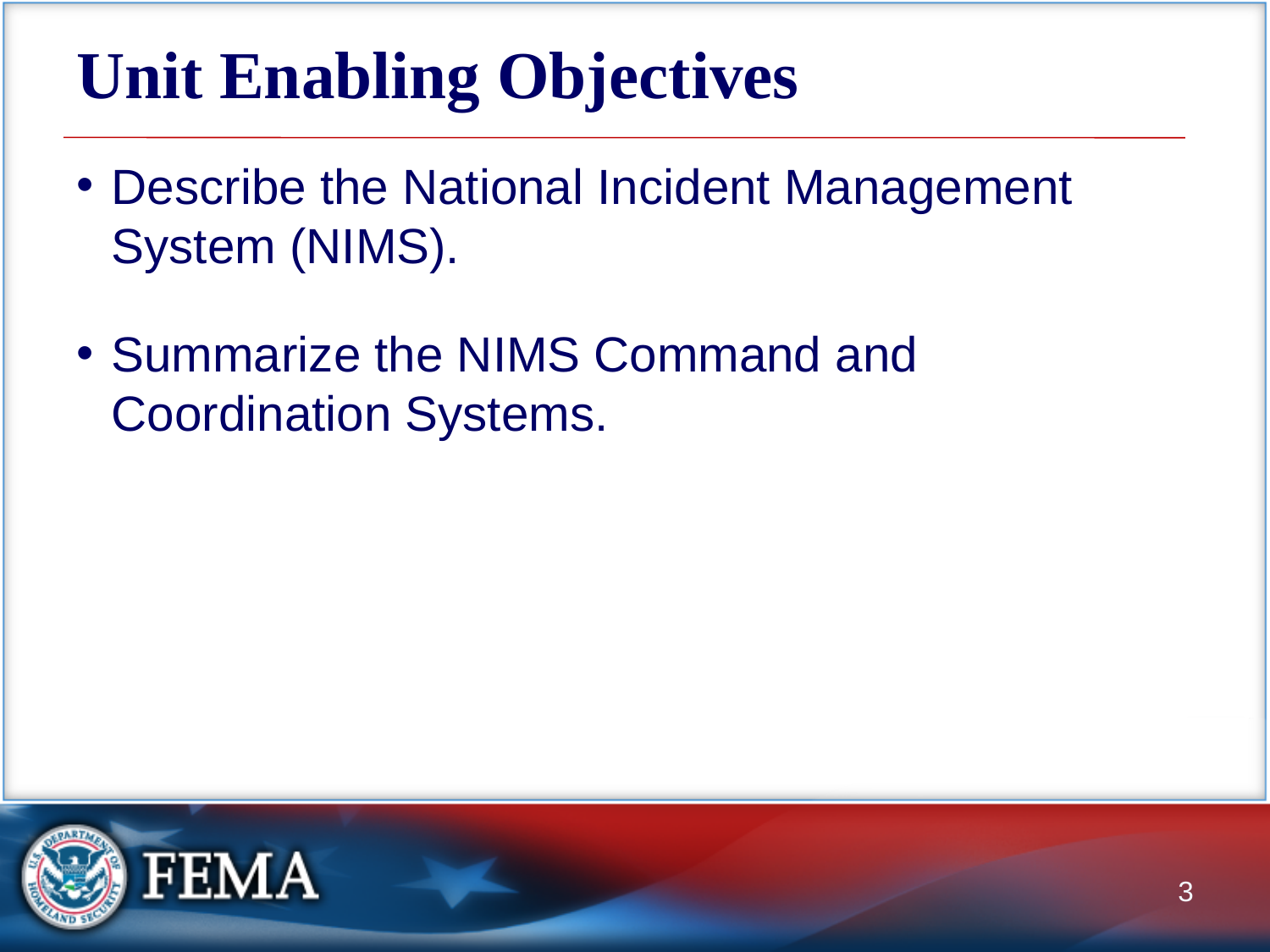

# Unit Enabling Objectives
Describe the National Incident Management System (NIMS).
Summarize the NIMS Command and Coordination Systems.
3